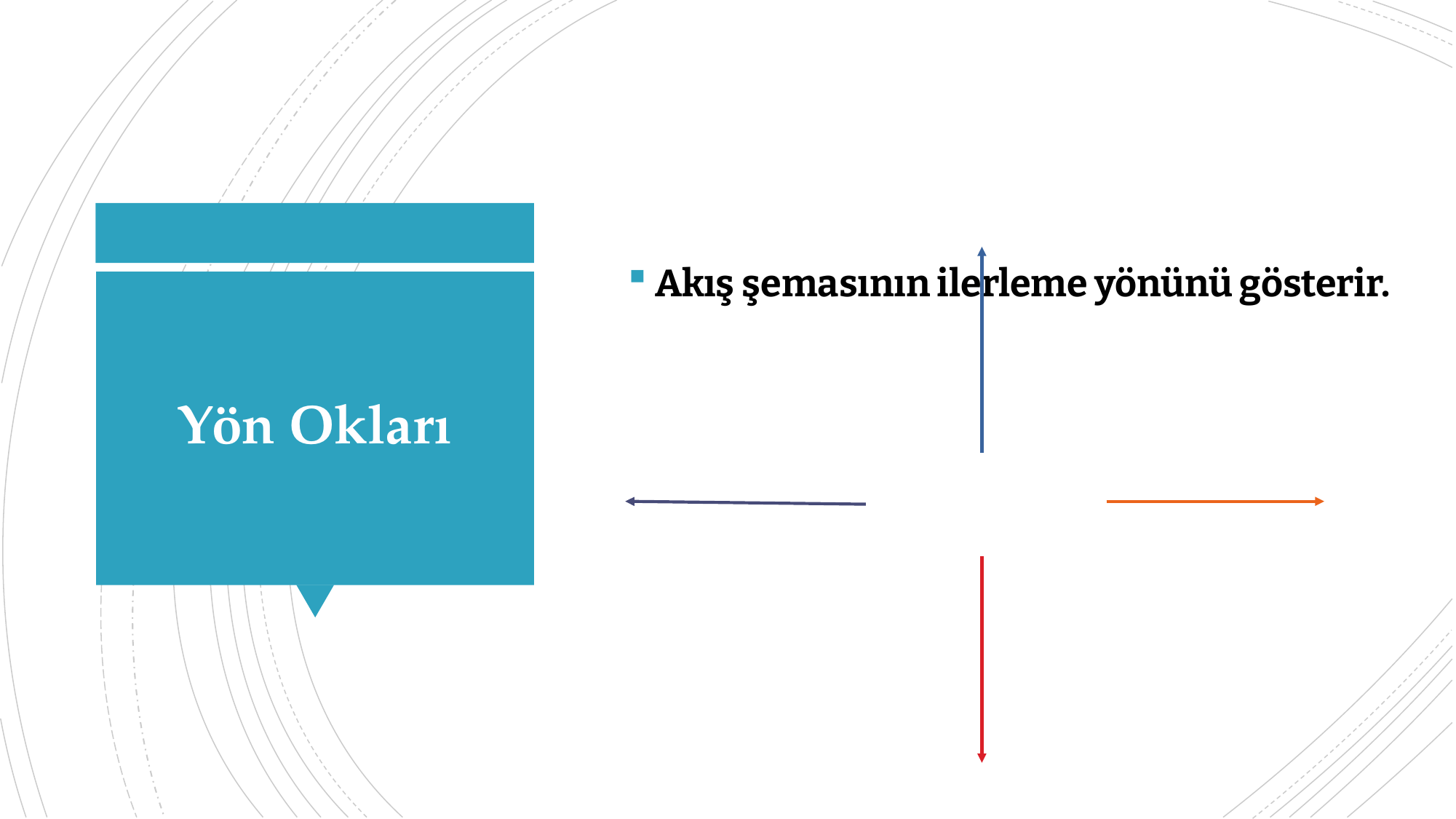

Akış şemasının ilerleme yönünü gösterir.

# Yön Okları